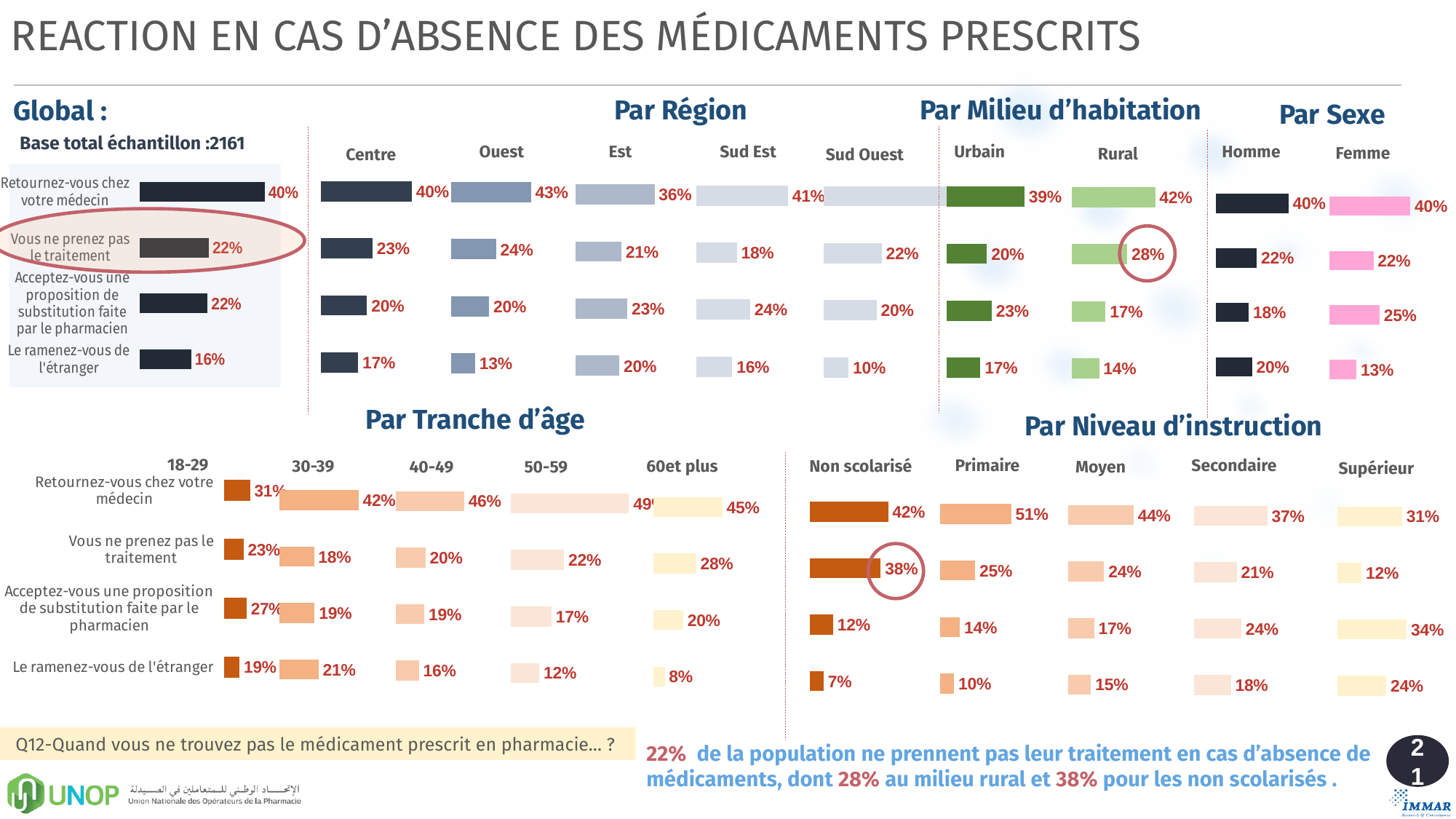

REACTION EN CAS D’ABSENCE DES MÉDICAMENTS PRESCRITS

Par Région
Par Milieu d’habitation
Global :
Par Sexe
Base total échantillon :2161
Ouest
Est
Sud Est
Homme
Urbain
Femme
Rural
Centre
Sud Ouest

### Chart

| Category | Série 2 |
|---|---|
| Le ramenez-vous de l'étranger | 0.1652011588102958 |
| Acceptez-vous une proposition de substitution faite par le pharmacien | 0.20435552029520157 |
| Vous ne prenez pas le traitement | 0.22844403876993274 |
| Retournez-vous chez votre médecin | 0.401999282124568 |

### Chart

| Category | Série 2 |
|---|---|
| Le ramenez-vous de l'étranger | 0.1278972896396967 |
| Acceptez-vous une proposition de substitution faite par le pharmacien | 0.20318087069114768 |
| Vous ne prenez pas le traitement | 0.24027170026243336 |
| Retournez-vous chez votre médecin | 0.4286501394067226 |

### Chart

| Category | Série 2 |
|---|---|
| Le ramenez-vous de l'étranger | 0.1640920148217676 |
| Acceptez-vous une proposition de substitution faite par le pharmacien | 0.2164345042168427 |
| Vous ne prenez pas le traitement | 0.22047458389995797 |
| Retournez-vous chez votre médecin | 0.3989988970614364 |

### Chart

| Category | Série 2 |
|---|---|
| Le ramenez-vous de l'étranger | 0.1990416478175053 |
| Acceptez-vous une proposition de substitution faite par le pharmacien | 0.2349416961136064 |
| Vous ne prenez pas le traitement | 0.2078230077154044 |
| Retournez-vous chez votre médecin | 0.35819364835348 |

### Chart

| Category | Série 2 |
|---|---|
| Le ramenez-vous de l'étranger | 0.16210437110813003 |
| Acceptez-vous une proposition de substitution faite par le pharmacien | 0.24257688921496381 |
| Vous ne prenez pas le traitement | 0.18308964918095036 |
| Retournez-vous chez votre médecin | 0.4122290904959553 |

### Chart

| Category | Série 2 |
|---|---|
| Le ramenez-vous de l'étranger | 0.09610202298928316 |
| Acceptez-vous une proposition de substitution faite par le pharmacien | 0.20263616350885502 |
| Vous ne prenez pas le traitement | 0.22255570542729164 |
| Retournez-vous chez votre médecin | 0.4787061080745707 |

### Chart

| Category | Série 2 |
|---|---|
| Le ramenez-vous de l'étranger | 0.17145204540632794 |
| Acceptez-vous une proposition de substitution faite par le pharmacien | 0.22928760860347436 |
| Vous ne prenez pas le traitement | 0.20487668955194308 |
| Retournez-vous chez votre médecin | 0.3943836564382551 |

### Chart

| Category | Série 2 |
|---|---|
| Le ramenez-vous de l'étranger | 0.1372235920004944 |
| Acceptez-vous une proposition de substitution faite par le pharmacien | 0.16951314441292936 |
| Vous ne prenez pas le traitement | 0.2774160348421683 |
| Retournez-vous chez votre médecin | 0.41584722874440777 |

### Chart

| Category | Série 2 |
|---|---|
| Le ramenez-vous de l'étranger | 0.19815187522159022 |
| Acceptez-vous une proposition de substitution faite par le pharmacien | 0.1798001141894414 |
| Vous ne prenez pas le traitement | 0.22369406770749403 |
| Retournez-vous chez votre médecin | 0.39835394288147585 |

### Chart

| Category | Série 2 |
|---|---|
| Le ramenez-vous de l'étranger | 0.13463472057733522 |
| Acceptez-vous une proposition de substitution faite par le pharmacien | 0.2481184275751402 |
| Vous ne prenez pas le traitement | 0.2176901543479697 |
| Retournez-vous chez votre médecin | 0.39955669749955136 |

Par Tranche d’âge
Par Niveau d’instruction
18-29
Primaire
Secondaire
60et plus
30-39
Non scolarisé
50-59
40-49
Moyen
Supérieur

### Chart

| Category | Série 2 |
|---|---|
| Le ramenez-vous de l'étranger | 0.18530250194062214 |
| Acceptez-vous une proposition de substitution faite par le pharmacien | 0.2695632657047616 |
| Vous ne prenez pas le traitement | 0.23399629338677966 |
| Retournez-vous chez votre médecin | 0.3111379389678345 |

### Chart

| Category | Série 2 |
|---|---|
| Le ramenez-vous de l'étranger | 0.2078557026134644 |
| Acceptez-vous une proposition de substitution faite par le pharmacien | 0.18717806465325235 |
| Vous ne prenez pas le traitement | 0.18404387945534423 |
| Retournez-vous chez votre médecin | 0.42092235327793825 |

### Chart

| Category | Série 2 |
|---|---|
| Le ramenez-vous de l'étranger | 0.15525162398997053 |
| Acceptez-vous une proposition de substitution faite par le pharmacien | 0.19147583797306275 |
| Vous ne prenez pas le traitement | 0.19802184084892993 |
| Retournez-vous chez votre médecin | 0.4552506971880348 |

### Chart

| Category | Série 2 |
|---|---|
| Le ramenez-vous de l'étranger | 0.11813696800664798 |
| Acceptez-vous une proposition de substitution faite par le pharmacien | 0.1693303891484232 |
| Vous ne prenez pas le traitement | 0.22058044870849908 |
| Retournez-vous chez votre médecin | 0.49195219413643027 |

### Chart

| Category | Série 2 |
|---|---|
| Le ramenez-vous de l'étranger | 0.07521449358516981 |
| Acceptez-vous une proposition de substitution faite par le pharmacien | 0.19548722206842142 |
| Vous ne prenez pas le traitement | 0.28020761687987644 |
| Retournez-vous chez votre médecin | 0.4490906674665331 |

### Chart

| Category | Série 2 |
|---|---|
| Le ramenez-vous de l'étranger | 0.0741186580235607 |
| Acceptez-vous une proposition de substitution faite par le pharmacien | 0.12460900721033738 |
| Vous ne prenez pas le traitement | 0.3807642641764408 |
| Retournez-vous chez votre médecin | 0.42050807058966144 |

### Chart

| Category | Série 2 |
|---|---|
| Le ramenez-vous de l'étranger | 0.09996742087695673 |
| Acceptez-vous une proposition de substitution faite par le pharmacien | 0.14250231425445198 |
| Vous ne prenez pas le traitement | 0.25011762807552507 |
| Retournez-vous chez votre médecin | 0.5074126367930664 |

### Chart

| Category | Série 2 |
|---|---|
| Le ramenez-vous de l'étranger | 0.15219767719807384 |
| Acceptez-vous une proposition de substitution faite par le pharmacien | 0.17244528613543933 |
| Vous ne prenez pas le traitement | 0.23907711700893533 |
| Retournez-vous chez votre médecin | 0.43627991965754936 |

### Chart

| Category | Série 2 |
|---|---|
| Le ramenez-vous de l'étranger | 0.18433855439622177 |
| Acceptez-vous une proposition de substitution faite par le pharmacien | 0.23592499020968952 |
| Vous ne prenez pas le traitement | 0.21317688909871835 |
| Retournez-vous chez votre médecin | 0.36655956629536746 |

### Chart

| Category | Série 2 |
|---|---|
| Le ramenez-vous de l'étranger | 0.2358191172665788 |
| Acceptez-vous une proposition de substitution faite par le pharmacien | 0.33504585286716615 |
| Vous ne prenez pas le traitement | 0.11637974915287966 |
| Retournez-vous chez votre médecin | 0.3127552807133727 |
 Q12-Quand vous ne trouvez pas le médicament prescrit en pharmacie... ?
22%  de la population ne prennent pas leur traitement en cas d’absence de médicaments, dont 28% au milieu rural et 38% pour les non scolarisés .
21